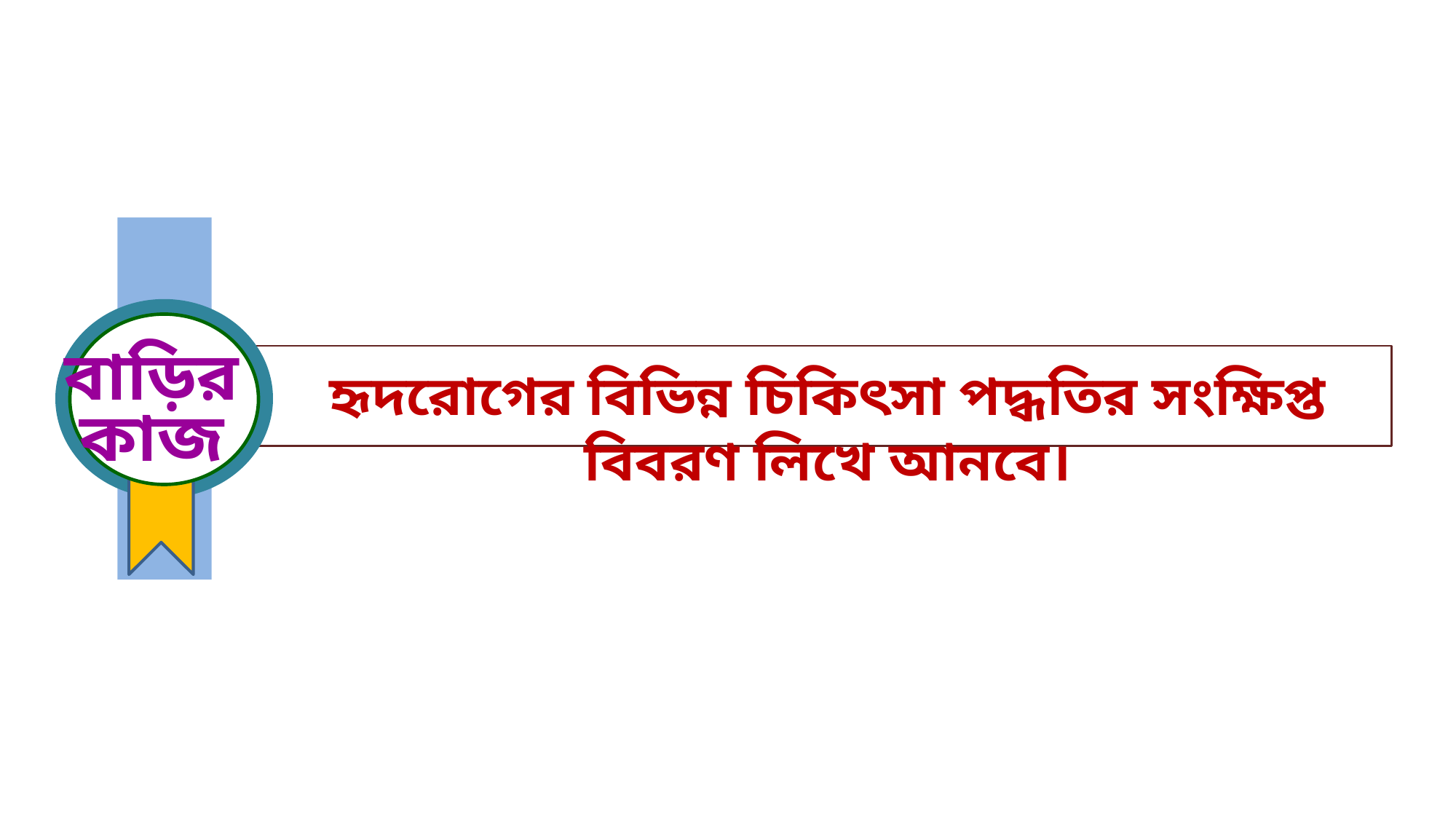

বাড়ির
কাজ
হৃদরোগের বিভিন্ন চিকিৎসা পদ্ধতির সংক্ষিপ্ত বিবরণ লিখে আনবে।